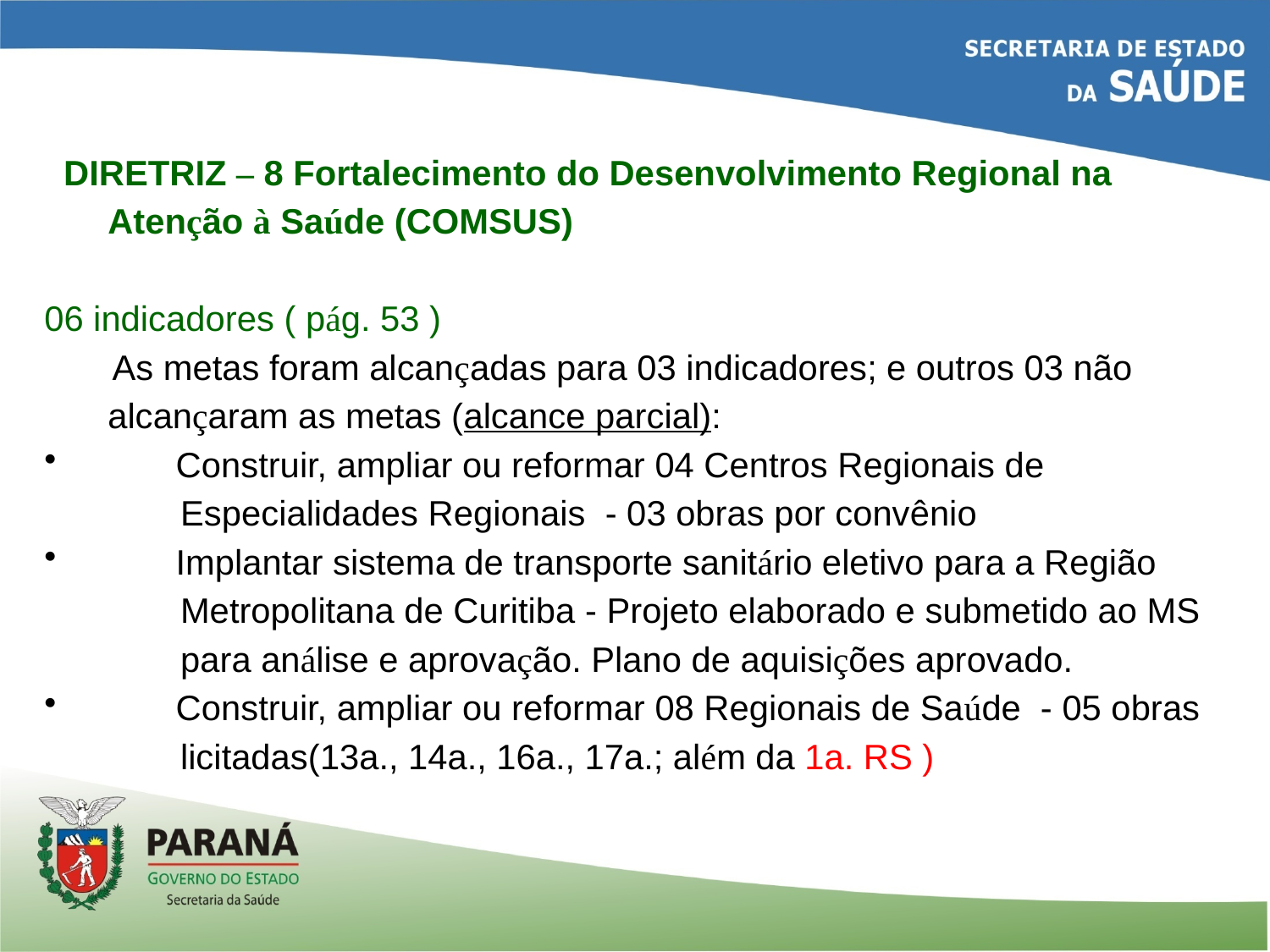

DIRETRIZ – 8 Fortalecimento do Desenvolvimento Regional na Atenção à Saúde (COMSUS)

06 indicadores ( pág. 53 )
       As metas foram alcançadas para 03 indicadores; e outros 03 não alcançaram as metas (alcance parcial):
       Construir, ampliar ou reformar 04 Centros Regionais de
              Especialidades Regionais  - 03 obras por convênio
       Implantar sistema de transporte sanitário eletivo para a Região
              Metropolitana de Curitiba - Projeto elaborado e submetido ao MS
              para análise e aprovação. Plano de aquisições aprovado.
       Construir, ampliar ou reformar 08 Regionais de Saúde  - 05 obras
              licitadas(13a., 14a., 16a., 17a.; além da 1a. RS )